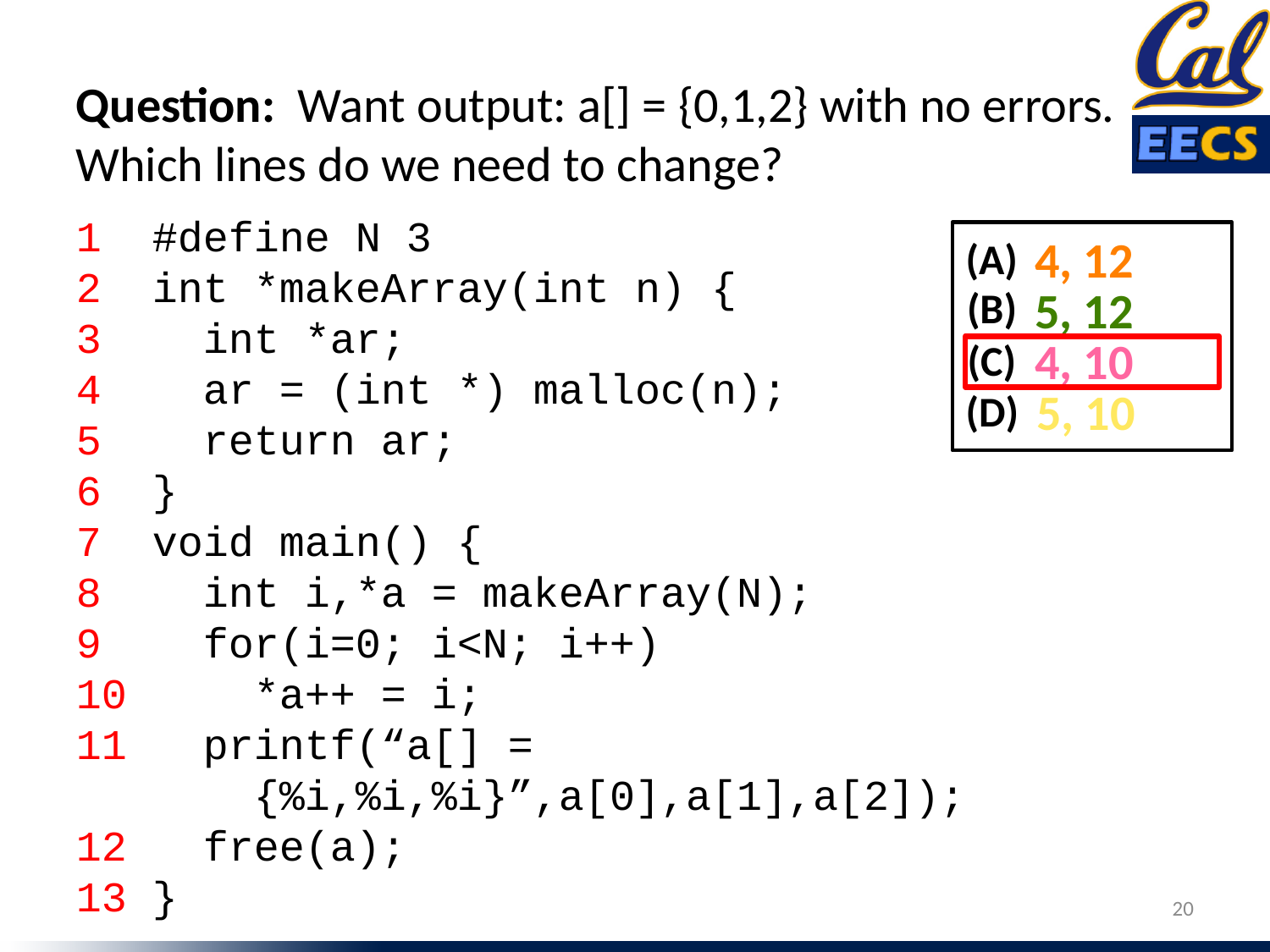

Question:  Want output: a[] = {0,1,2} with no errors.
Which lines do we need to change?
1  #define N 3
2  int *makeArray(int n) {
3    int *ar;
4    ar = (int *) malloc(n);
5    return ar;
6  }
7  void main() {
8    int i,*a = makeArray(N);
9    for(i=0; i<N; i++)
10     *a++ = i;
11   printf(“a[] =
       {%i,%i,%i}”,a[0],a[1],a[2]);
12   free(a);
13 }

4, 12
(A)
5, 12
(B)
4, 10
(C)

5, 10
(D)
20